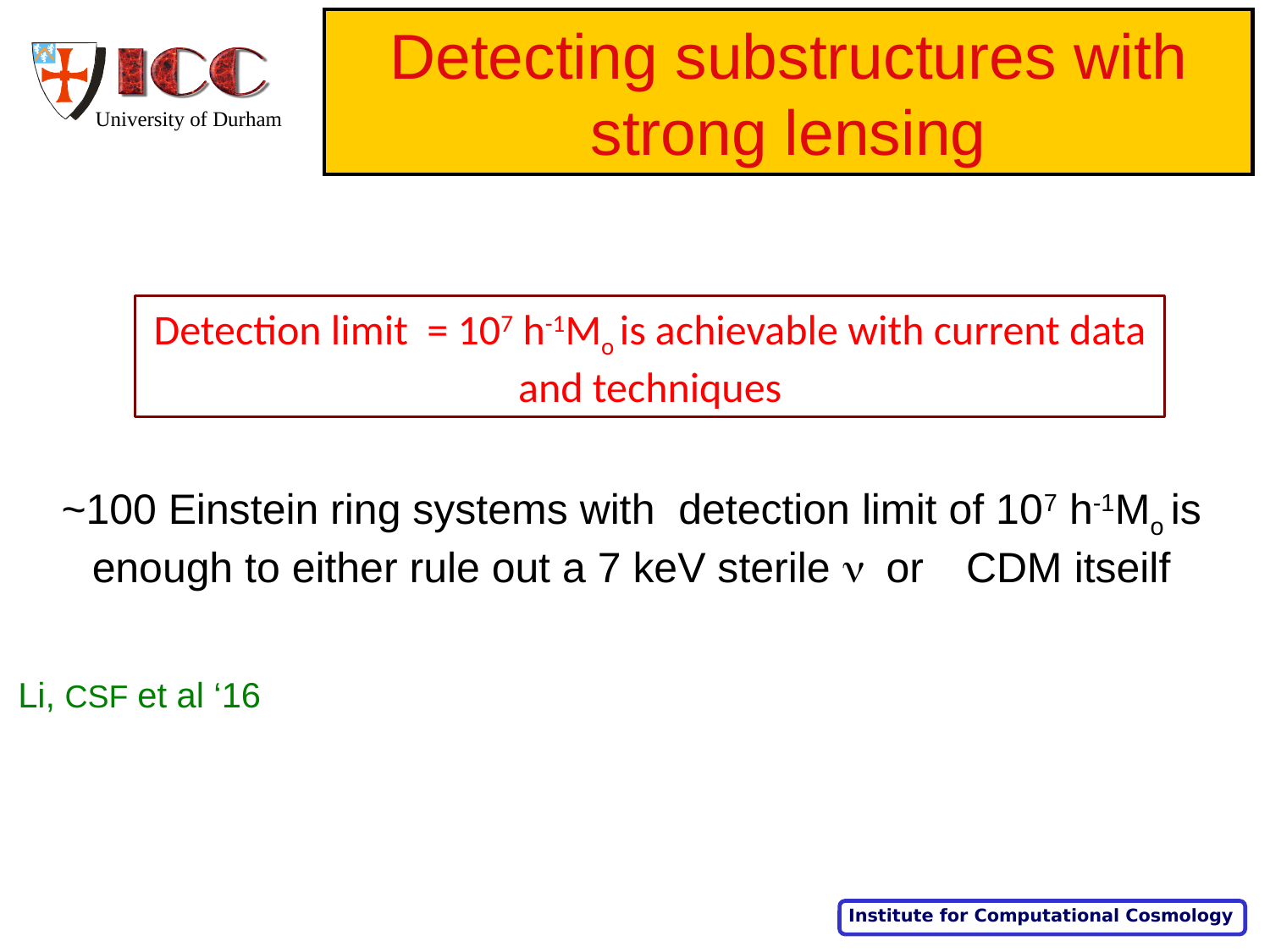

Detecting substructures with strong lensing
Detection limit  = 107 h-1Mo is achievable with current data and techniques
~100 Einstein ring systems with  detection limit of 107 h-1Mo is enough to either rule out a 7 keV sterile ν or  CDM itseilf
Li, CSF et al ‘16